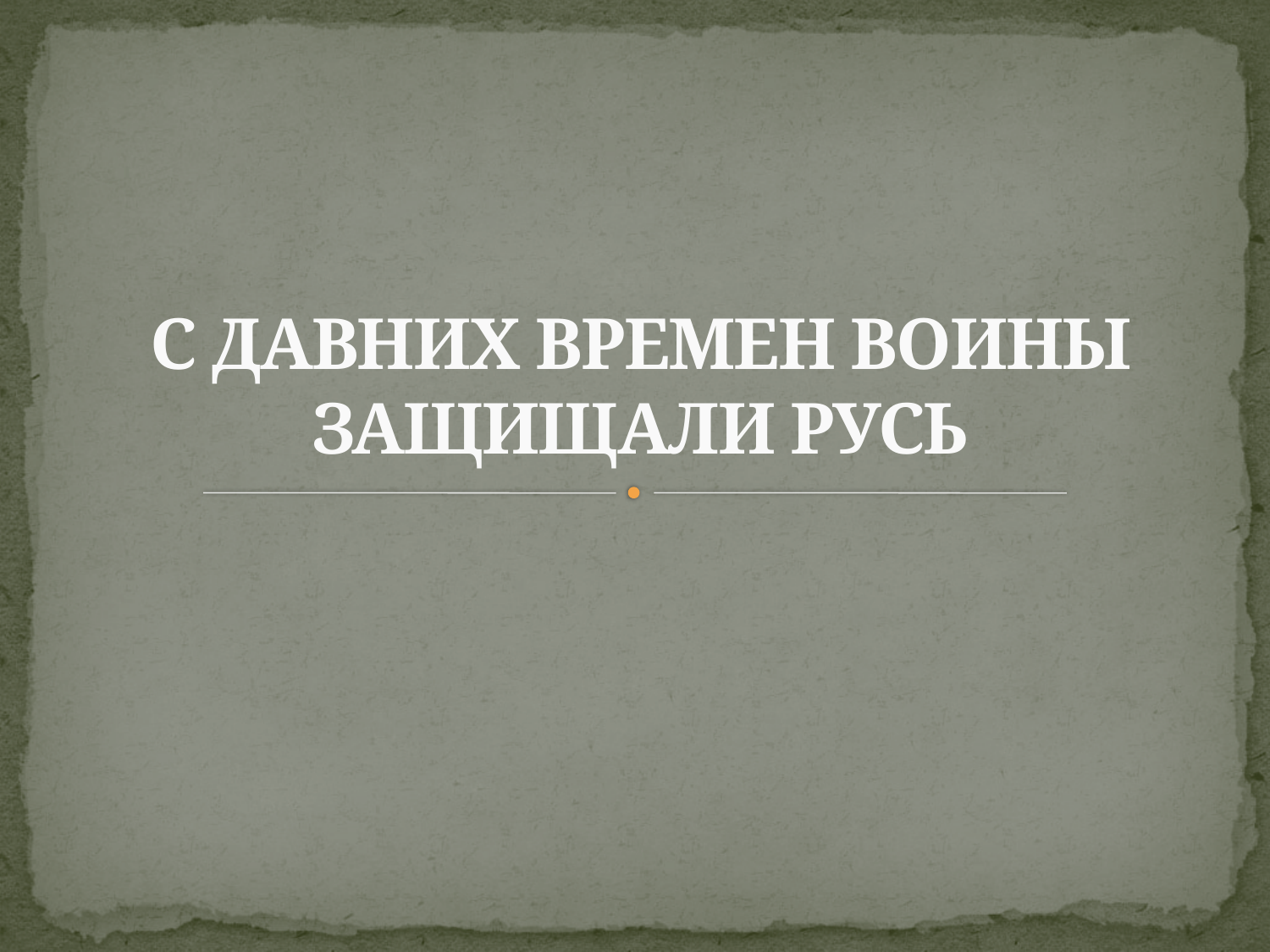

# С ДАВНИХ ВРЕМЕН ВОИНЫ ЗАЩИЩАЛИ РУСЬ